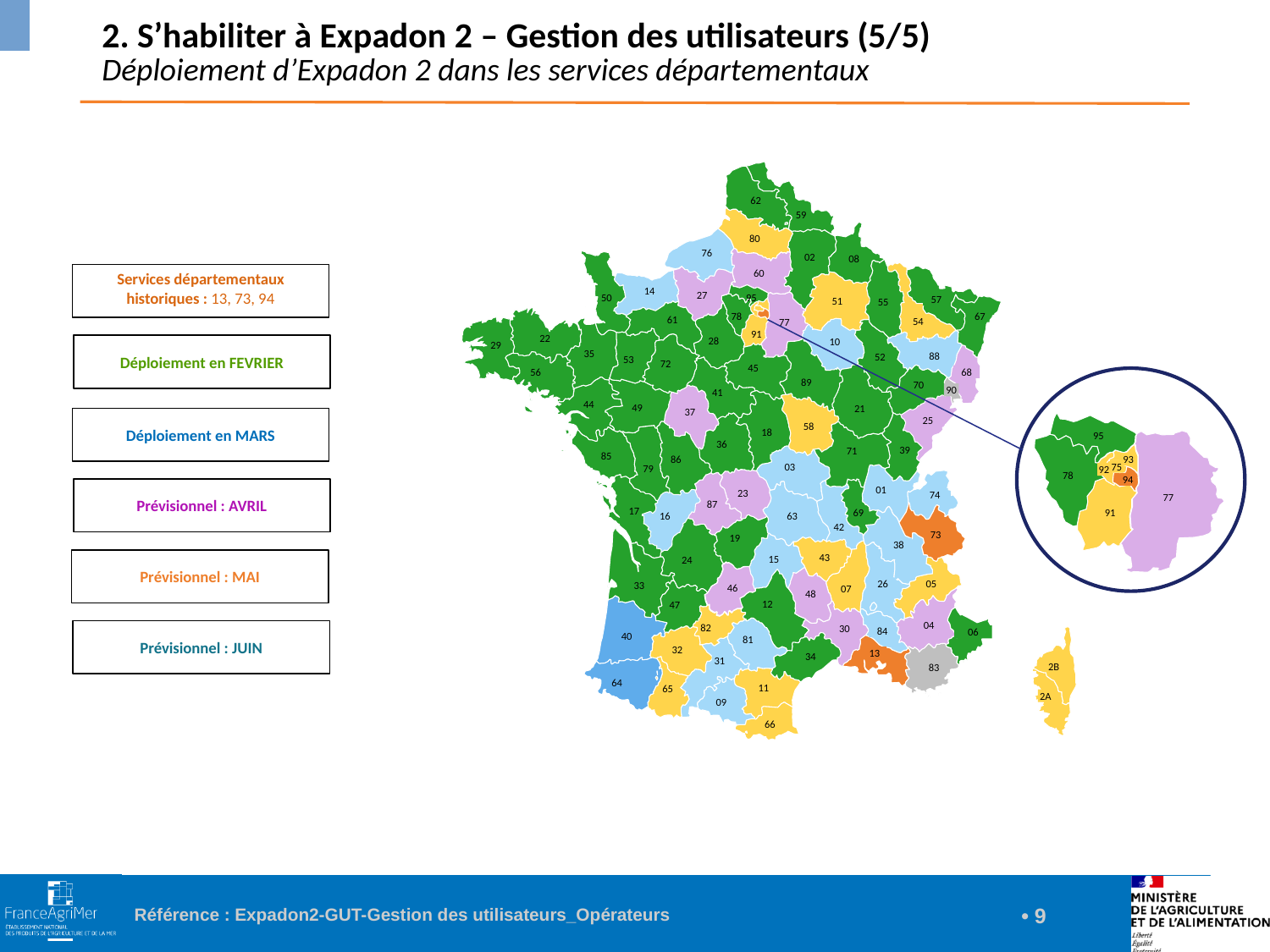

2. S’habiliter à Expadon 2 – Gestion des utilisateurs (5/5)
Déploiement d’Expadon 2 dans les services départementaux

62

59

80
76

| 1 | mars |
| --- | --- |
| 2 | février |
| 3 | mars |
| 4 | avril |
| 5 | mai |
| 6 | février |
| 7 | mai |
| 8 | février |
| 9 | mars |
| 10 | mars |
| 11 | mai |
| 12 | février |
| 13 | historique |
| 14 | mars |
| 15 | mars |
| 16 | mars |
| 17 | février |
| 18 | février |
| 19 | février |
| 2A | mai |
| 2B | mai |
| 21 | février |
| 22 | février |
| 23 | avril |
| 24 | février |
| 25 | avril |
| 26 | mars |
| 27 | avril |
| 28 | février |
| 29 | février |
| 30 | avril |
| 31 | mars |
| 32 | mai |
| 33 | février |
| 34 | février |
| 35 | février |
| 36 | février |
| 37 | avril |
| 38 | mars |
| 39 | février |
| 40 | juin |
| 41 | février |
| 42 | mars |
| 43 | mai |
| 44 | février |
| 45 | février |
| 46 | avril |
| 47 | février |
| 48 | avril |
| 49 | février |
| 50 | février |
| 51 | mai |
| 52 | février |
| 53 | février |
| 54 | mai |
| 55 | février |
| 56 | février |
| 57 | février |
| 58 | mai |
| 59 | février |
| 60 | avril |
| 61 | février |
| 62 | février |
| 63 | mars |
| 64 | juin |
| 65 | mai |
| 66 | mai |
| 67 | février |
| 68 | avril |
| 69 | février |
| 70 | février |
| 71 | février |
| 72 | février |
| 73 | historique |
| 74 | mars |
| 75 | mai |
| 76 | mars |
| 77 | avril |
| 78 | février |
| 79 | février |
| 80 | mai |
| 81 | mars |
| 82 | mai |
| 83 |  |
| 84 | mars |
| 85 | février |
| 86 | février |
| 87 | avril |
| 88 | mars |
| 89 | février |
| 90 |  |
| 91 | mai |
| 92 | mai |
| 93 | mai |
| 94 | historique |
| 95 | février |
02

08

Services départementaux
historiques : 13, 73, 94

60

14
95
27
50

57

51

55

78

67
77
61

54

91

22

28
10
Déploiement en FEVRIER

29

35
88
52

53

72
45

68
56

89

70

90

41

44
49
21
37
Déploiement en MARS

25
58

18

95

36
39
71

85

86
93

03
75
79
92

78

94

Prévisionnel : AVRIL

01
23
74

77
87

17
69
91

63
16

42

73
19

38

Prévisionnel : MAI
43
15
24

05
26
33

46
07
48

12
47

04
Prévisionnel : JUIN
82
30
84
06

40

81

32

13
34
31

2B
83

64

11
65
2A
09

66